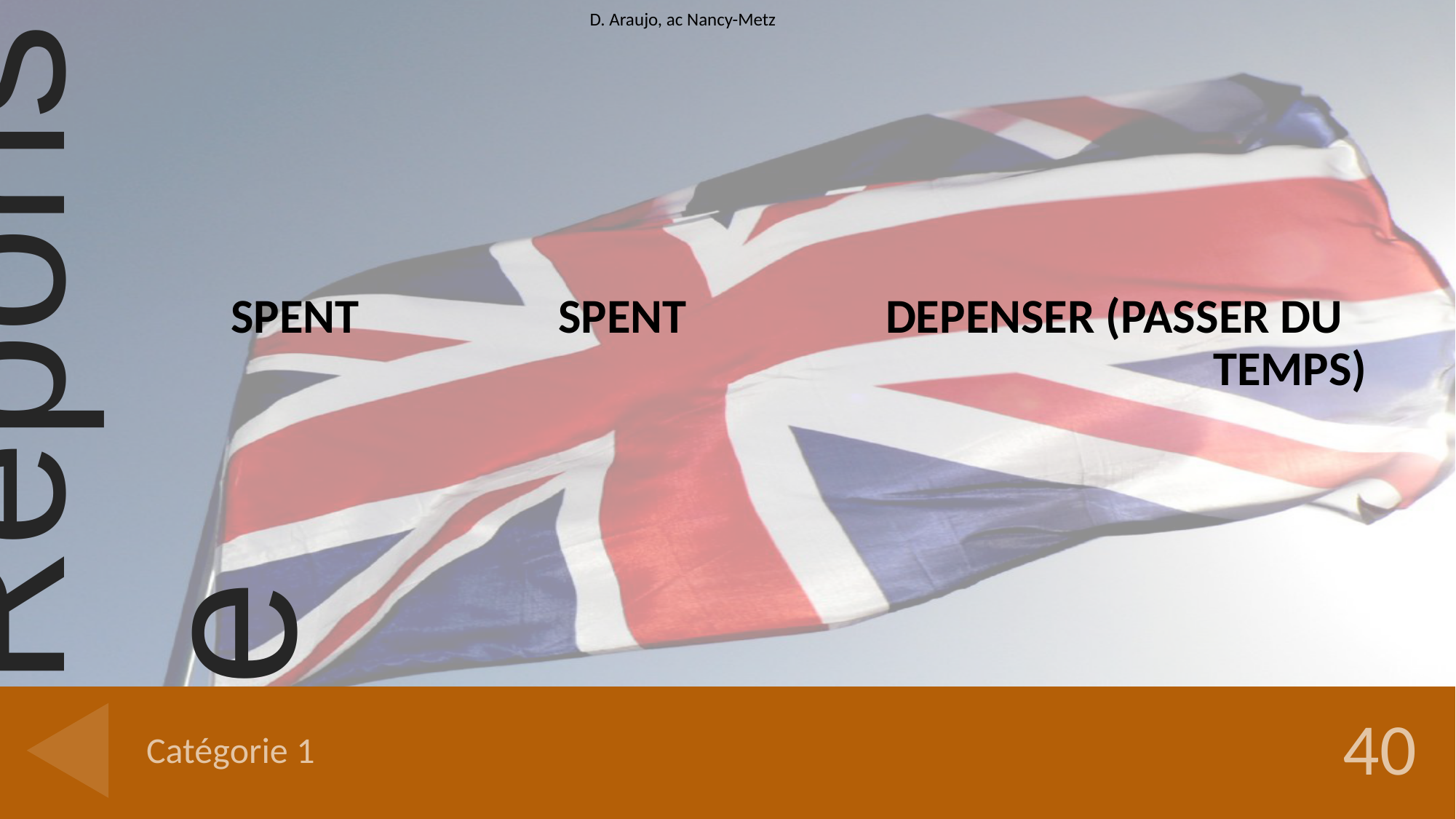

SPENT		SPENT		DEPENSER (PASSER DU 										TEMPS)
# Catégorie 1
40